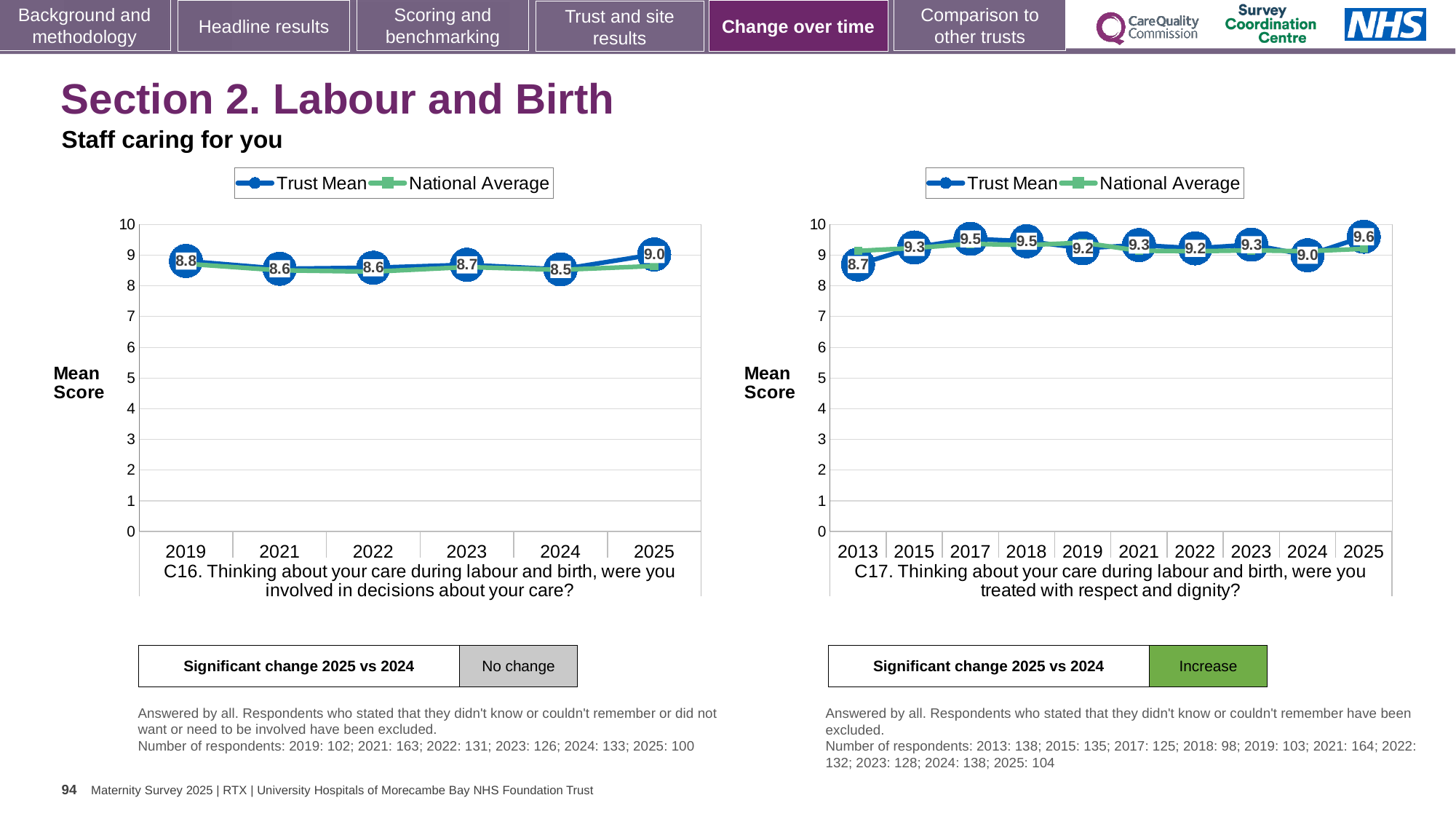

# Section 2. Labour and Birth
Staff caring for you

### Chart

| Category | Trust Mean | National Average |
|---|---|---|
| 2019 | 8.810416962070189 | 8.718690948994155 |
| 2021 | 8.55637341325862 | 8.505303455355547 |
| 2022 | 8.590293192791293 | 8.461507031120597 |
| 2023 | 8.685302126439595 | 8.611297935737216 |
| 2024 | 8.534906243719119 | 8.52109721217814 |
| 2025 | 9.023095640811539 | 8.644805561846152 |

### Chart

| Category | Trust Mean | National Average |
|---|---|---|
| 2013 | 8.695534809934015 | 9.138546999961067 |
| 2015 | 9.250242389969374 | 9.231617645126759 |
| 2017 | 9.53080868029318 | 9.367593548648186 |
| 2018 | 9.45323470582076 | 9.324567682623162 |
| 2019 | 9.224679883144471 | 9.406781776182266 |
| 2021 | 9.327030243359161 | 9.142266541253438 |
| 2022 | 9.220613510353445 | 9.1261822553367 |
| 2023 | 9.339802471122601 | 9.154460787850113 |
| 2024 | 8.996292950873668 | 9.126387956298561 |
| 2025 | 9.599395449183584 | 9.205429639425253 |
| Significant change 2025 vs 2024 | No change |
| --- | --- |
| Significant change 2025 vs 2024 | Increase |
| --- | --- |
Answered by all. Respondents who stated that they didn't know or couldn't remember or did not want or need to be involved have been excluded.
Number of respondents: 2019: 102; 2021: 163; 2022: 131; 2023: 126; 2024: 133; 2025: 100
Answered by all. Respondents who stated that they didn't know or couldn't remember have been excluded.
Number of respondents: 2013: 138; 2015: 135; 2017: 125; 2018: 98; 2019: 103; 2021: 164; 2022: 132; 2023: 128; 2024: 138; 2025: 104
94